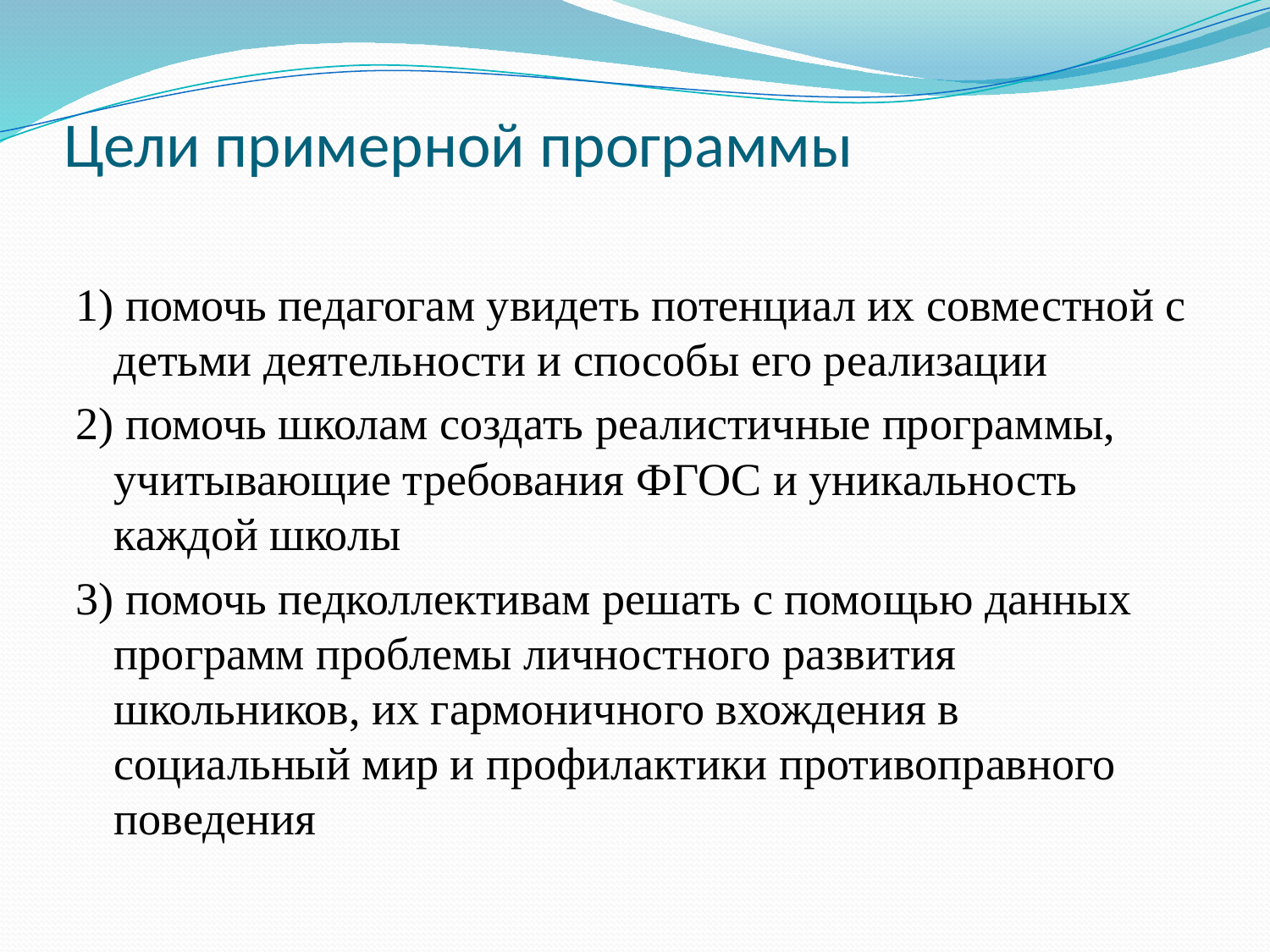

# Цели примерной программы
1) помочь педагогам увидеть потенциал их совместной с детьми деятельности и способы его реализации
2) помочь школам создать реалистичные программы, учитывающие требования ФГОС и уникальность каждой школы
3) помочь педколлективам решать с помощью данных программ проблемы личностного развития школьников, их гармоничного вхождения в социальный мир и профилактики противоправного поведения